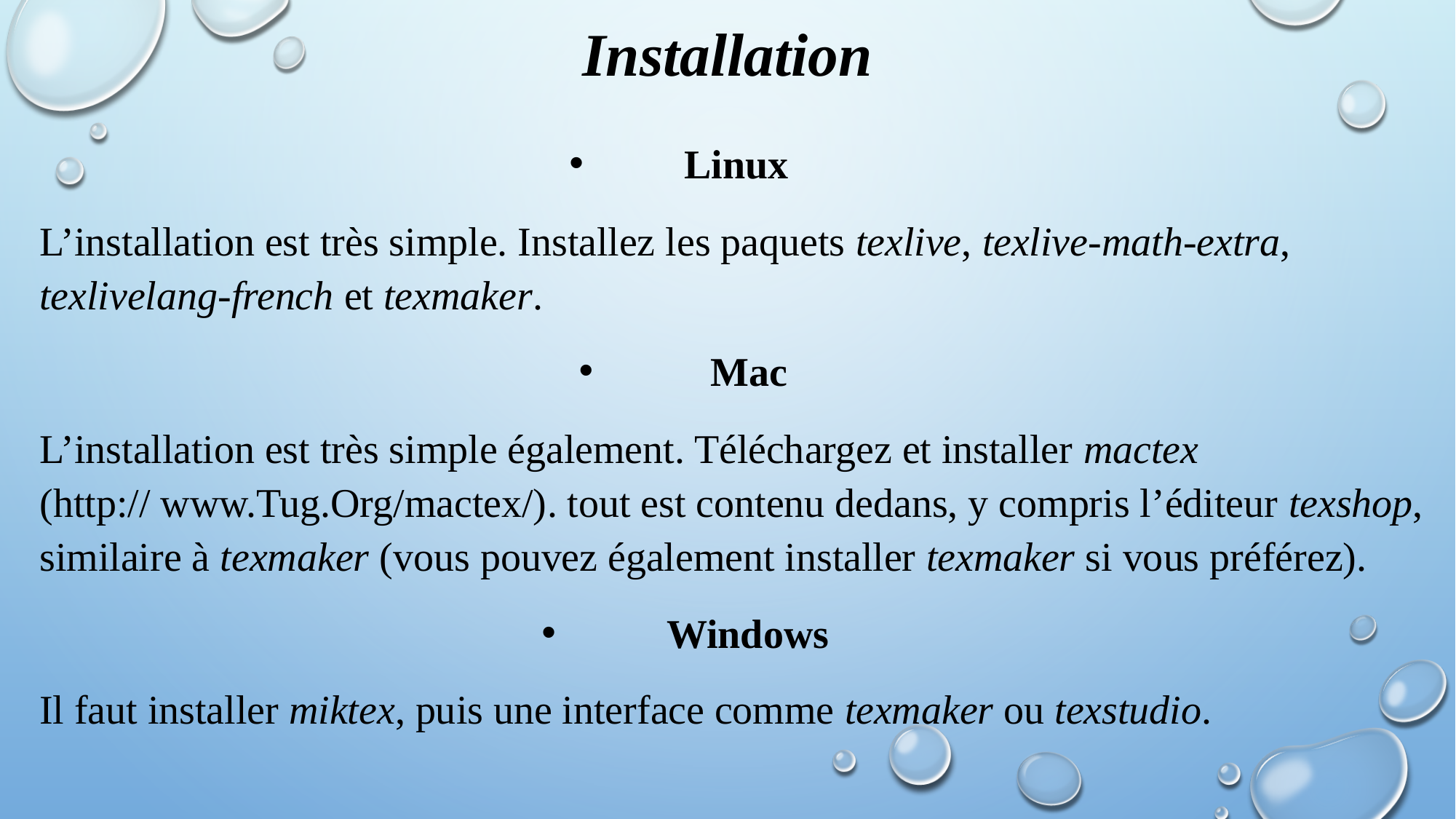

# Installation
Linux
L’installation est très simple. Installez les paquets texlive, texlive-math-extra, texlivelang-french et texmaker.
	Mac
L’installation est très simple également. Téléchargez et installer mactex (http:// www.Tug.Org/mactex/). tout est contenu dedans, y compris l’éditeur texshop, similaire à texmaker (vous pouvez également installer texmaker si vous préférez).
	Windows
Il faut installer miktex, puis une interface comme texmaker ou texstudio.